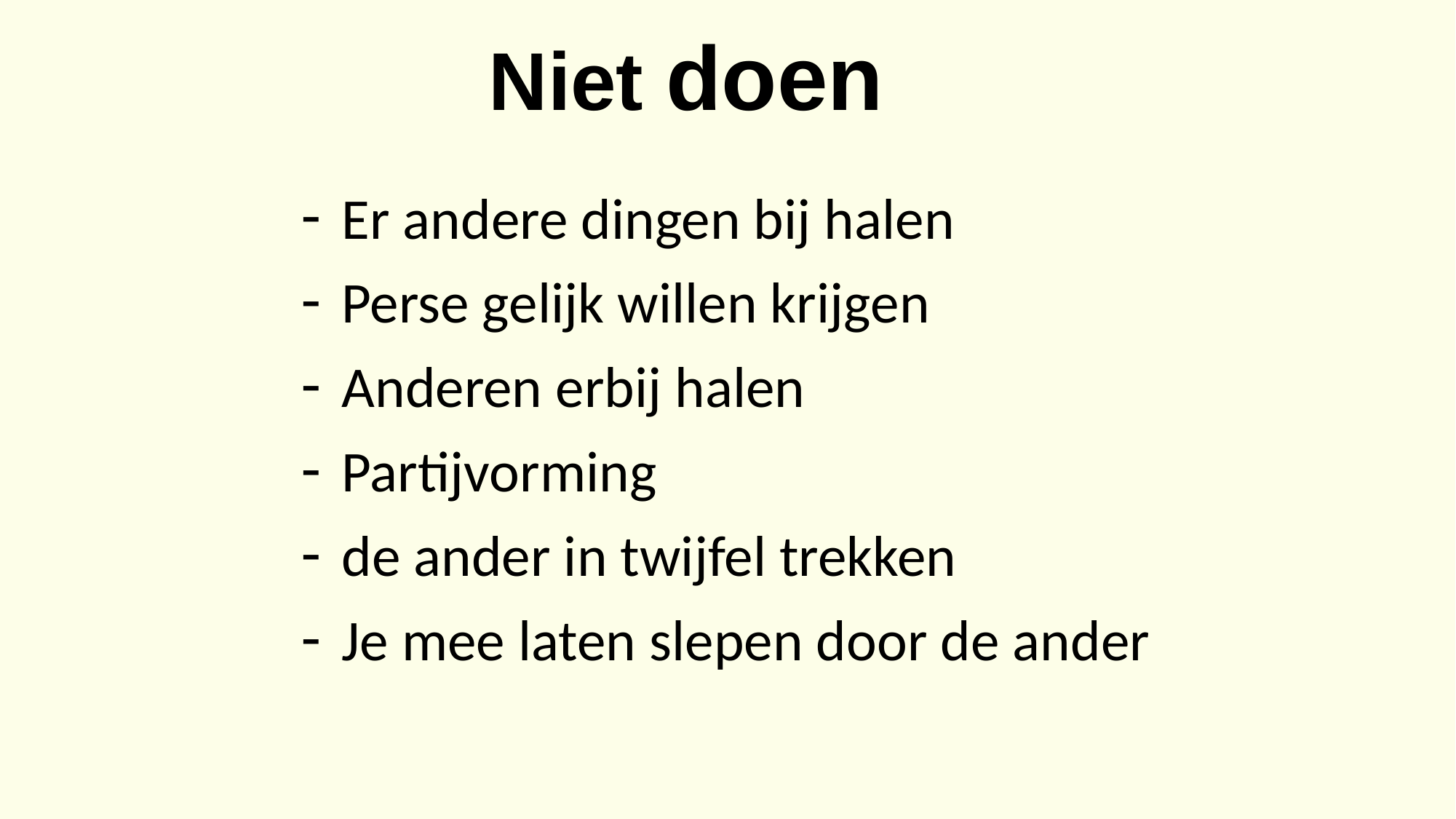

# Niet doen
Er andere dingen bij halen
Perse gelijk willen krijgen
Anderen erbij halen
Partijvorming
de ander in twijfel trekken
Je mee laten slepen door de ander